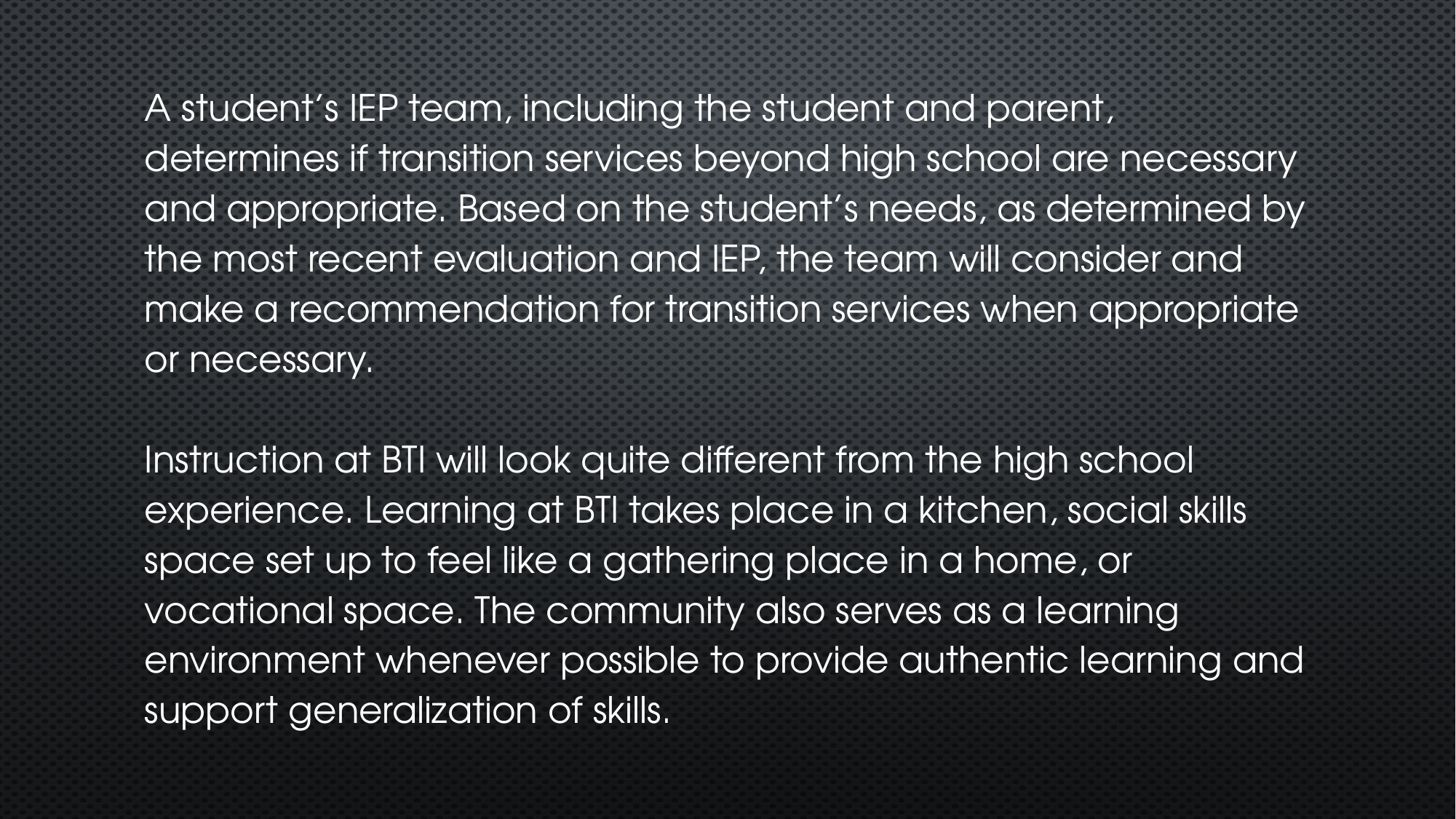

A student’s IEP team, including the student and parent, determines if transition services beyond high school are necessary and appropriate. Based on the student’s needs, as determined by the most recent evaluation and IEP, the team will consider and make a recommendation for transition services when appropriate or necessary.

Instruction at BTI will look quite different from the high school experience. Learning at BTI takes place in a kitchen, social skills space set up to feel like a gathering place in a home, or vocational space. The community also serves as a learning environment whenever possible to provide authentic learning and support generalization of skills.